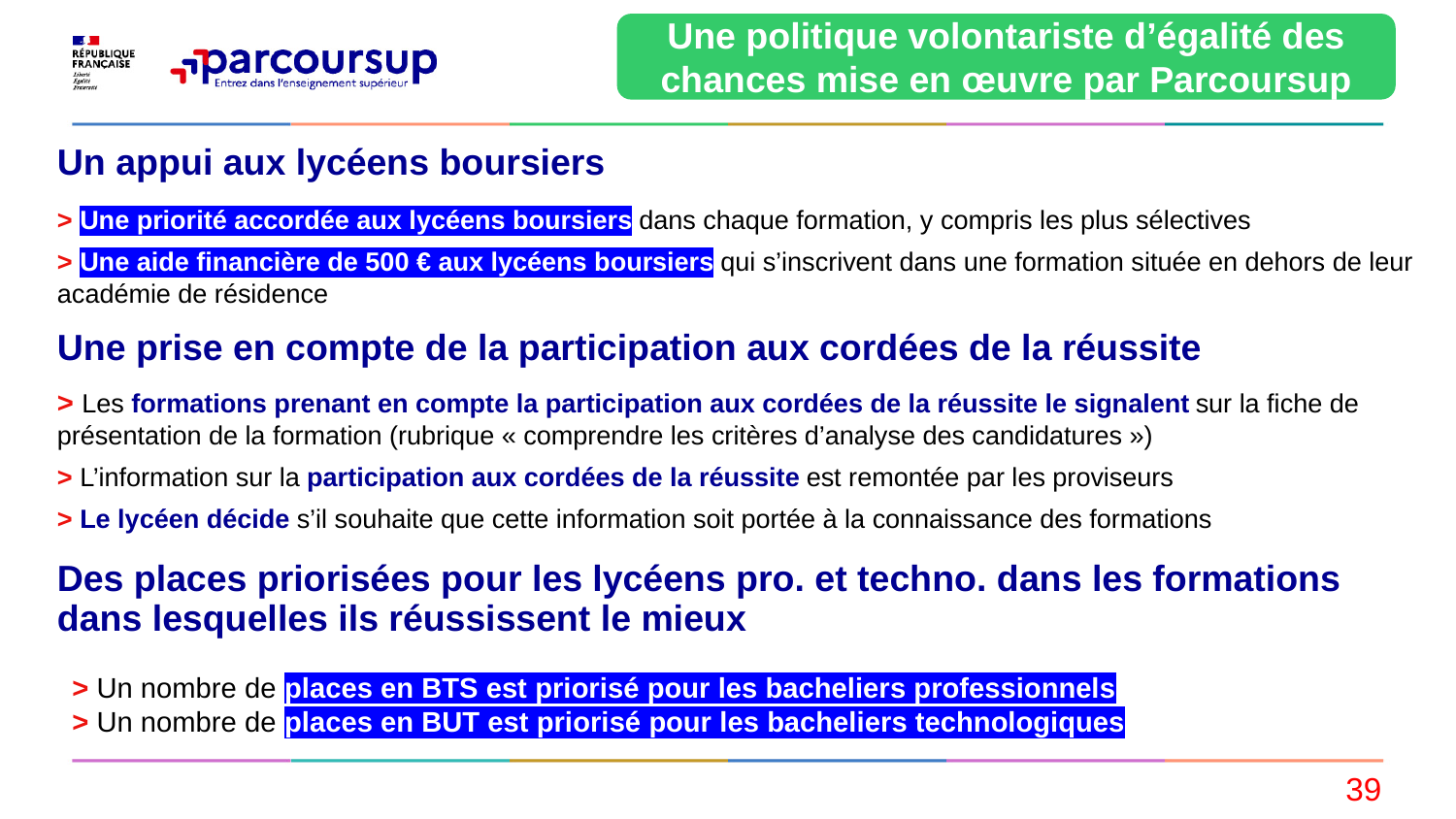

Une politique volontariste d’égalité des chances mise en œuvre par Parcoursup
# Un appui aux lycéens boursiers
> Une priorité accordée aux lycéens boursiers dans chaque formation, y compris les plus sélectives
> Une aide financière de 500 € aux lycéens boursiers qui s’inscrivent dans une formation située en dehors de leur académie de résidence
Une prise en compte de la participation aux cordées de la réussite
> Les formations prenant en compte la participation aux cordées de la réussite le signalent sur la fiche de présentation de la formation (rubrique « comprendre les critères d’analyse des candidatures »)
> L’information sur la participation aux cordées de la réussite est remontée par les proviseurs
> Le lycéen décide s’il souhaite que cette information soit portée à la connaissance des formations
Des places priorisées pour les lycéens pro. et techno. dans les formations dans lesquelles ils réussissent le mieux
> Un nombre de places en BTS est priorisé pour les bacheliers professionnels
> Un nombre de places en BUT est priorisé pour les bacheliers technologiques
39